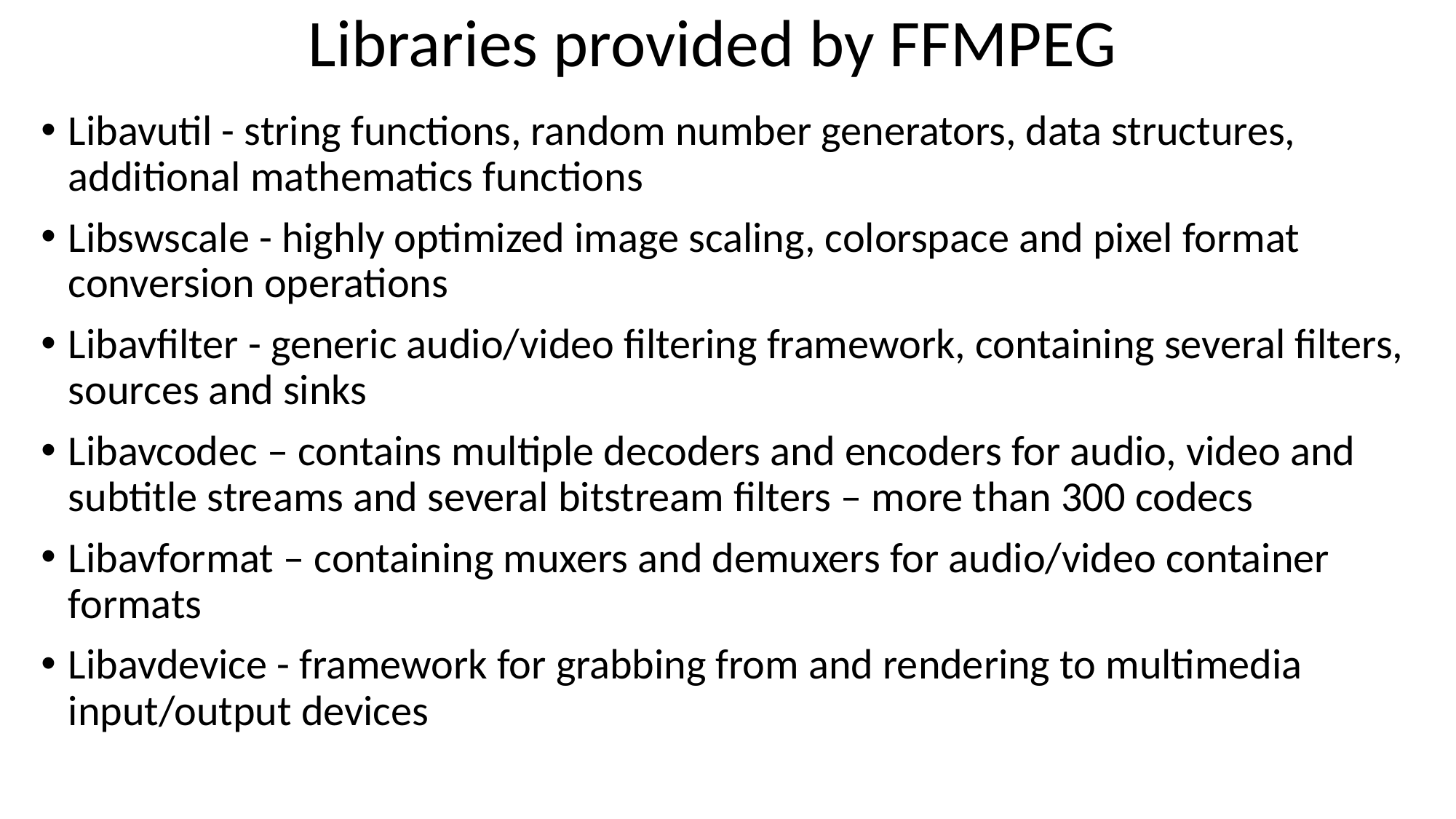

# Libraries provided by FFMPEG
Libavutil - string functions, random number generators, data structures, additional mathematics functions
Libswscale - highly optimized image scaling, colorspace and pixel format conversion operations
Libavfilter - generic audio/video filtering framework, containing several filters, sources and sinks
Libavcodec – contains multiple decoders and encoders for audio, video and subtitle streams and several bitstream filters – more than 300 codecs
Libavformat – containing muxers and demuxers for audio/video container formats
Libavdevice - framework for grabbing from and rendering to multimedia input/output devices